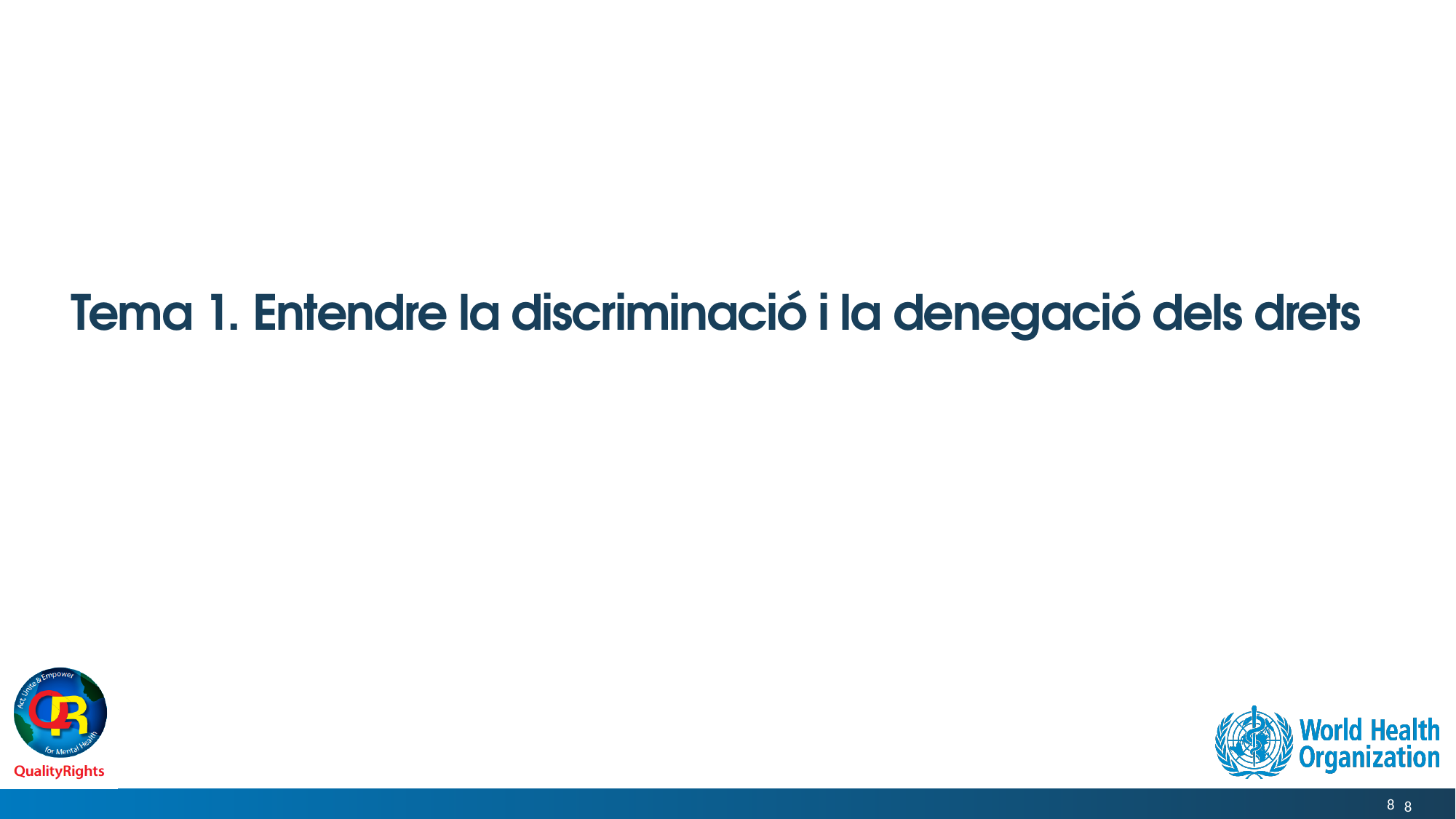

# Tema 1. Entendre la discriminació i la denegació dels drets
8